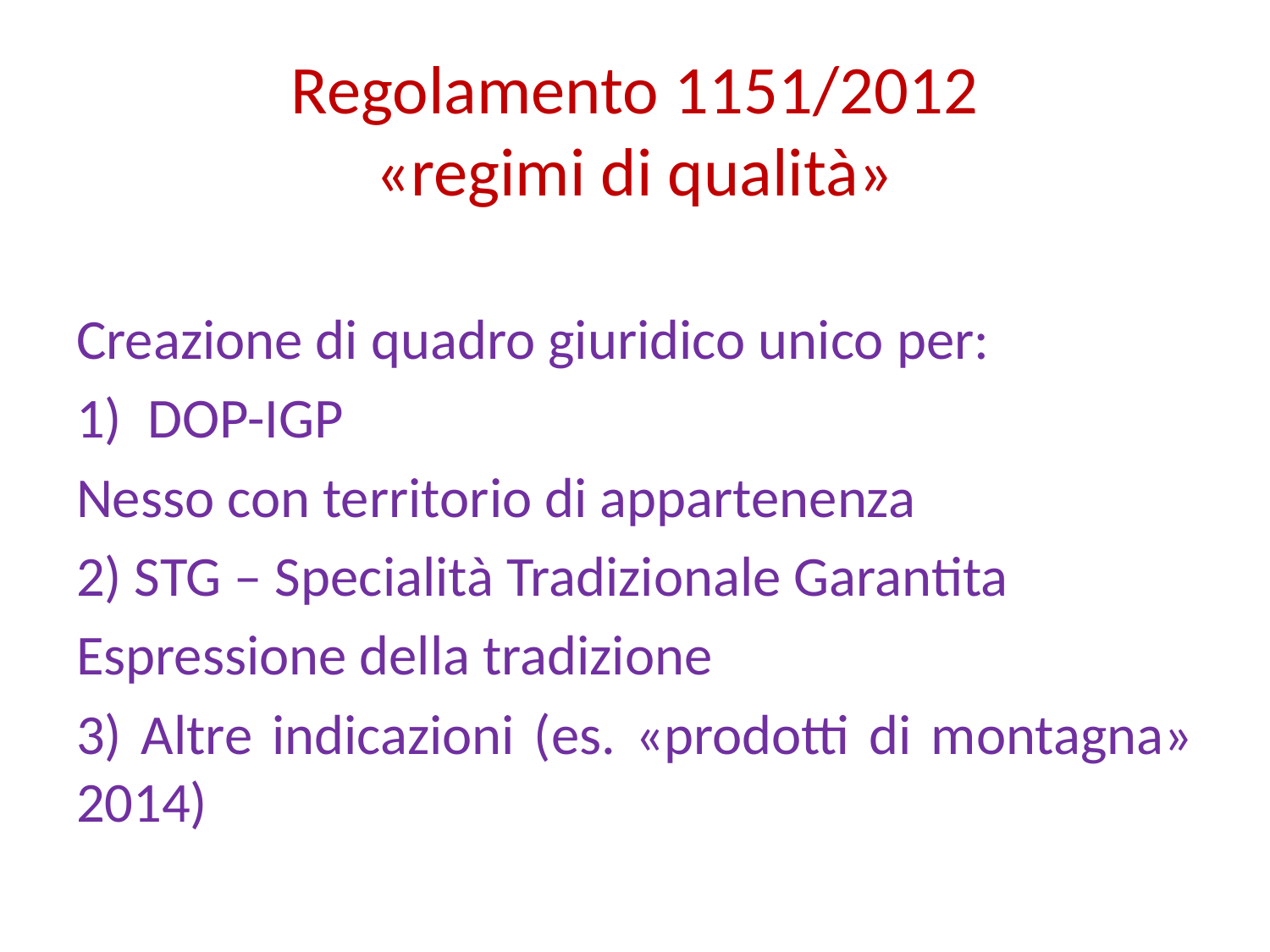

# Regolamento 1151/2012 «regimi di qualità»
Creazione di quadro giuridico unico per:
DOP-IGP
Nesso con territorio di appartenenza
2) STG – Specialità Tradizionale Garantita
Espressione della tradizione
3) Altre indicazioni (es. «prodotti di montagna» 2014)